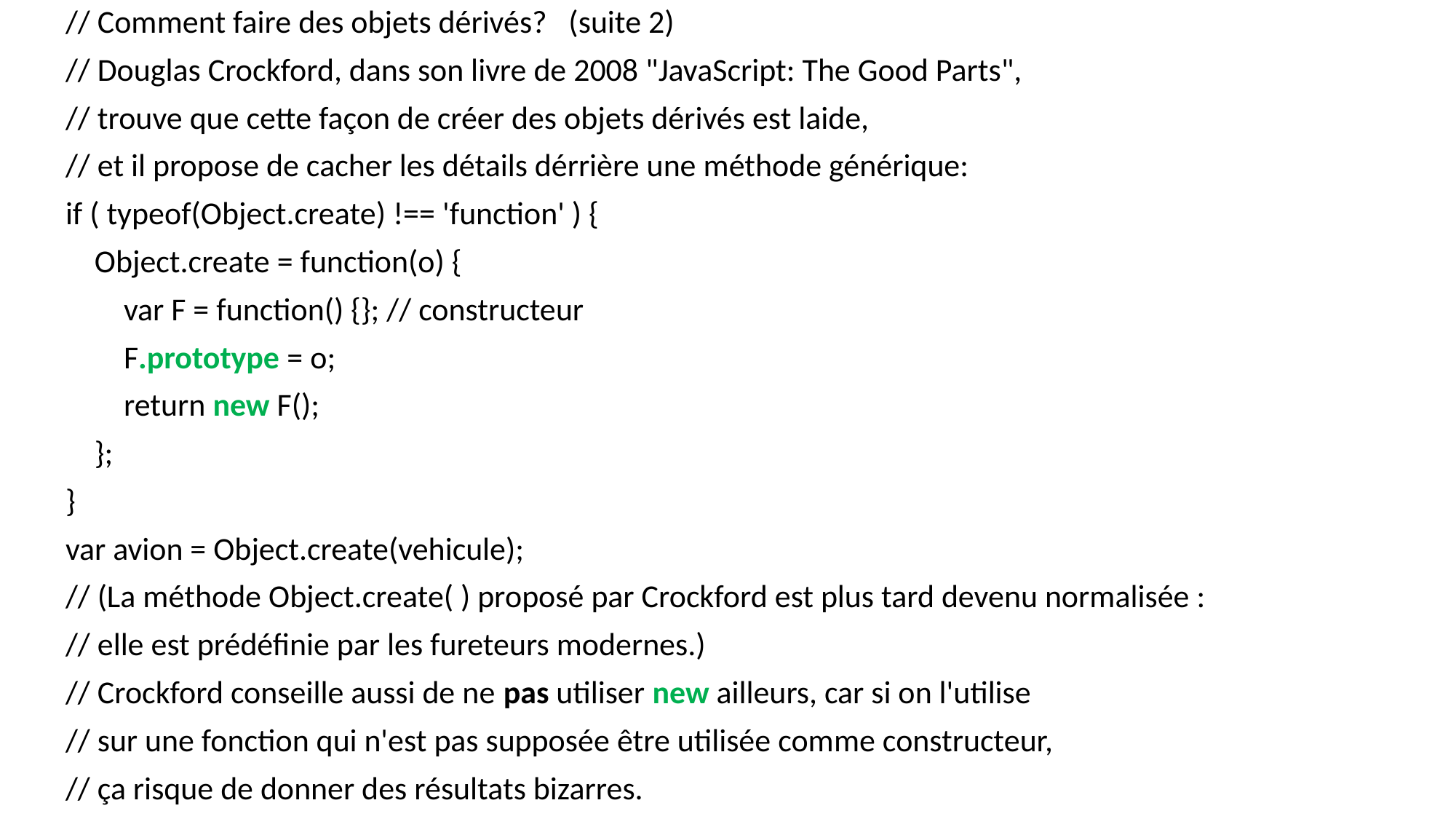

// Comment faire des objets dérivés?   (suite 2)
// Douglas Crockford, dans son livre de 2008 "JavaScript: The Good Parts",
// trouve que cette façon de créer des objets dérivés est laide,
// et il propose de cacher les détails dérrière une méthode générique:
if ( typeof(Object.create) !== 'function' ) {
    Object.create = function(o) {
        var F = function() {}; // constructeur
        F.prototype = o;
        return new F();
    };
}
var avion = Object.create(vehicule);
// (La méthode Object.create( ) proposé par Crockford est plus tard devenu normalisée :
// elle est prédéfinie par les fureteurs modernes.)
// Crockford conseille aussi de ne pas utiliser new ailleurs, car si on l'utilise
// sur une fonction qui n'est pas supposée être utilisée comme constructeur,
// ça risque de donner des résultats bizarres.